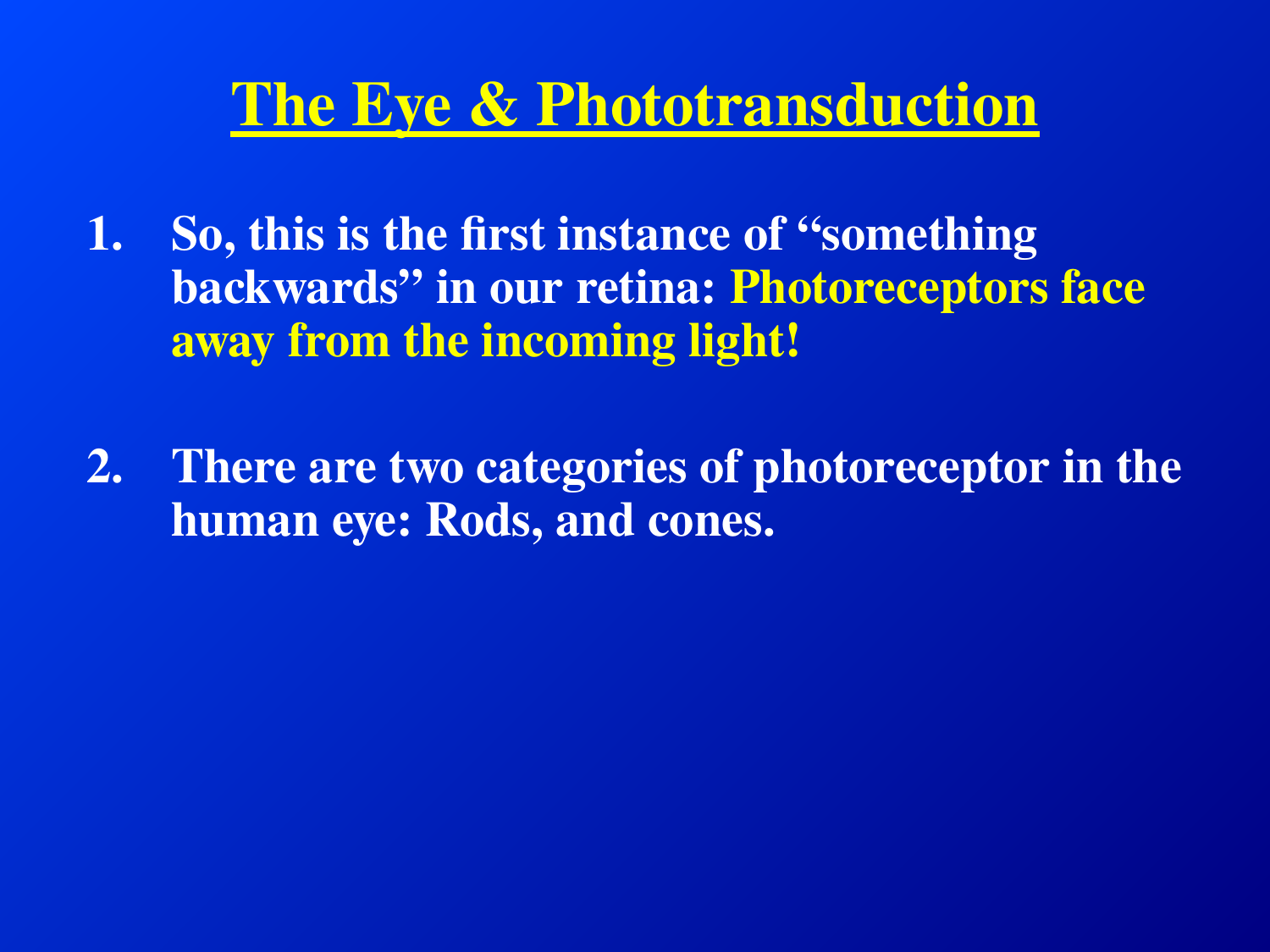

# The Eye & Phototransduction
So, this is the first instance of “something backwards” in our retina: Photoreceptors face away from the incoming light!

There are two categories of photoreceptor in the human eye: Rods, and cones.